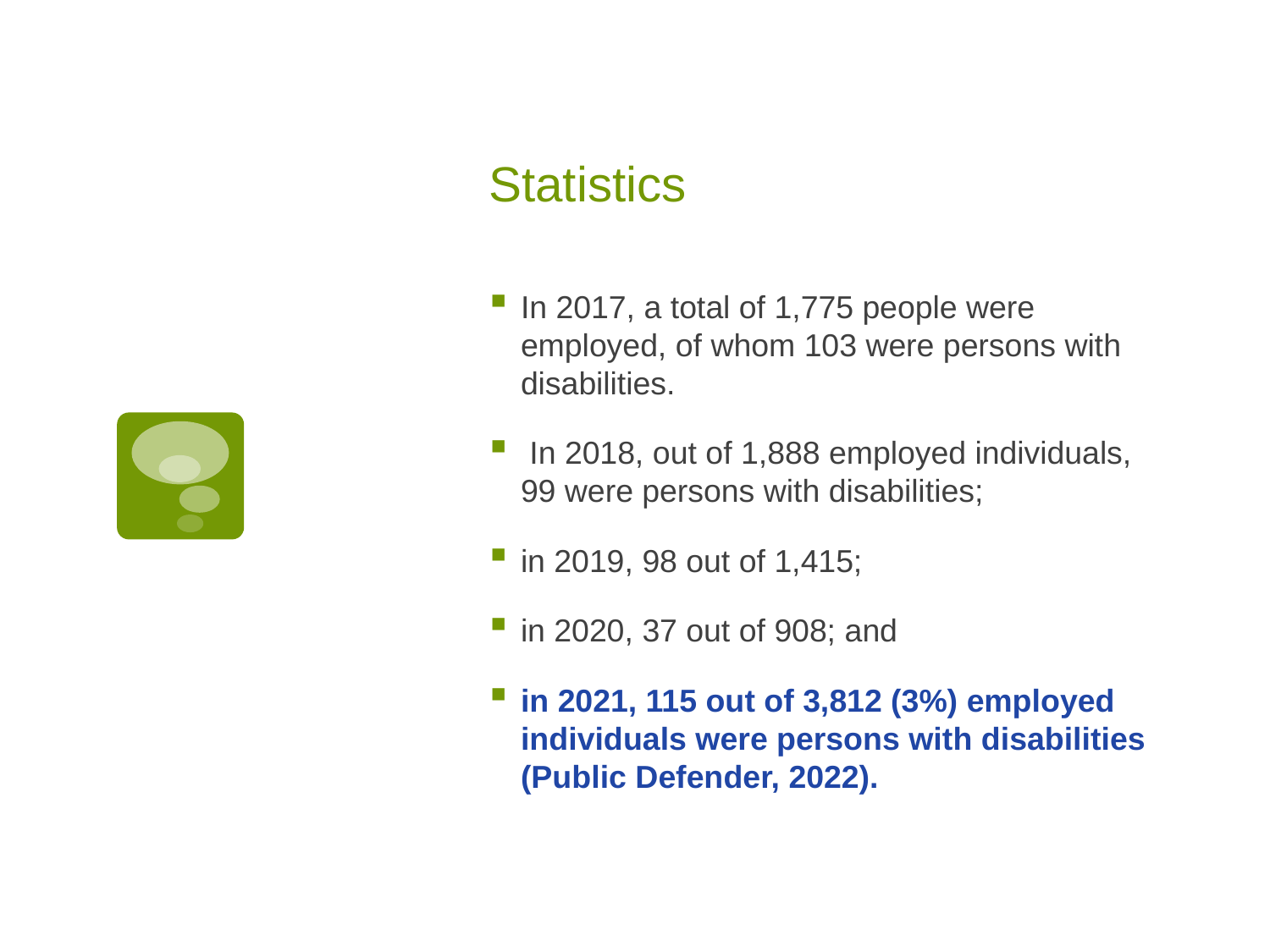

# Statistics
In 2017, a total of 1,775 people were employed, of whom 103 were persons with disabilities.
 In 2018, out of 1,888 employed individuals, 99 were persons with disabilities;
in 2019, 98 out of 1,415;
in 2020, 37 out of 908; and
in 2021, 115 out of 3,812 (3%) employed individuals were persons with disabilities (Public Defender, 2022).